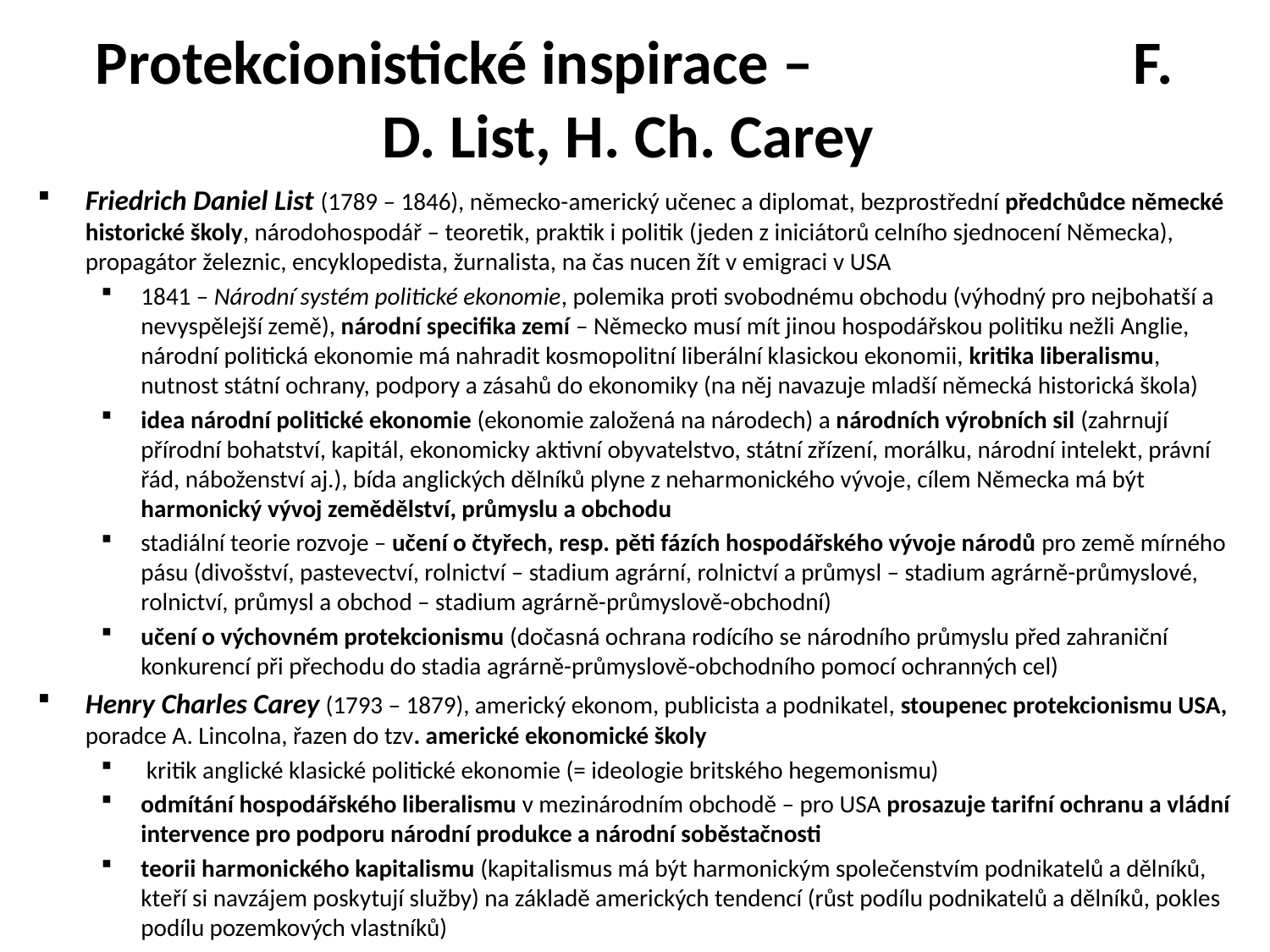

# Protekcionistické inspirace –                       F. D. List, H. Ch. Carey
Friedrich Daniel List (1789 – 1846), německo-americký učenec a diplomat, bezprostřední předchůdce německé historické školy, národohospodář – teoretik, praktik i politik (jeden z iniciátorů celního sjednocení Německa), propagátor železnic, encyklopedista, žurnalista, na čas nucen žít v emigraci v USA
1841 – Národní systém politické ekonomie, polemika proti svobodnému obchodu (výhodný pro nejbohatší a nevyspělejší země), národní specifika zemí – Německo musí mít jinou hospodářskou politiku nežli Anglie, národní politická ekonomie má nahradit kosmopolitní liberální klasickou ekonomii, kritika liberalismu, nutnost státní ochrany, podpory a zásahů do ekonomiky (na něj navazuje mladší německá historická škola)
idea národní politické ekonomie (ekonomie založená na národech) a národních výrobních sil (zahrnují přírodní bohatství, kapitál, ekonomicky aktivní obyvatelstvo, státní zřízení, morálku, národní intelekt, právní řád, náboženství aj.), bída anglických dělníků plyne z neharmonického vývoje, cílem Německa má být harmonický vývoj zemědělství, průmyslu a obchodu
stadiální teorie rozvoje – učení o čtyřech, resp. pěti fázích hospodářského vývoje národů pro země mírného pásu (divošství, pastevectví, rolnictví – stadium agrární, rolnictví a průmysl – stadium agrárně-průmyslové, rolnictví, průmysl a obchod – stadium agrárně-průmyslově-obchodní)
učení o výchovném protekcionismu (dočasná ochrana rodícího se národního průmyslu před zahraniční konkurencí při přechodu do stadia agrárně-průmyslově-obchodního pomocí ochranných cel)
Henry Charles Carey (1793 – 1879), americký ekonom, publicista a podnikatel, stoupenec protekcionismu USA, poradce A. Lincolna, řazen do tzv. americké ekonomické školy
 kritik anglické klasické politické ekonomie (= ideologie britského hegemonismu)
odmítání hospodářského liberalismu v mezinárodním obchodě – pro USA prosazuje tarifní ochranu a vládní intervence pro podporu národní produkce a národní soběstačnosti
teorii harmonického kapitalismu (kapitalismus má být harmonickým společenstvím podnikatelů a dělníků, kteří si navzájem poskytují služby) na základě amerických tendencí (růst podílu podnikatelů a dělníků, pokles podílu pozemkových vlastníků)